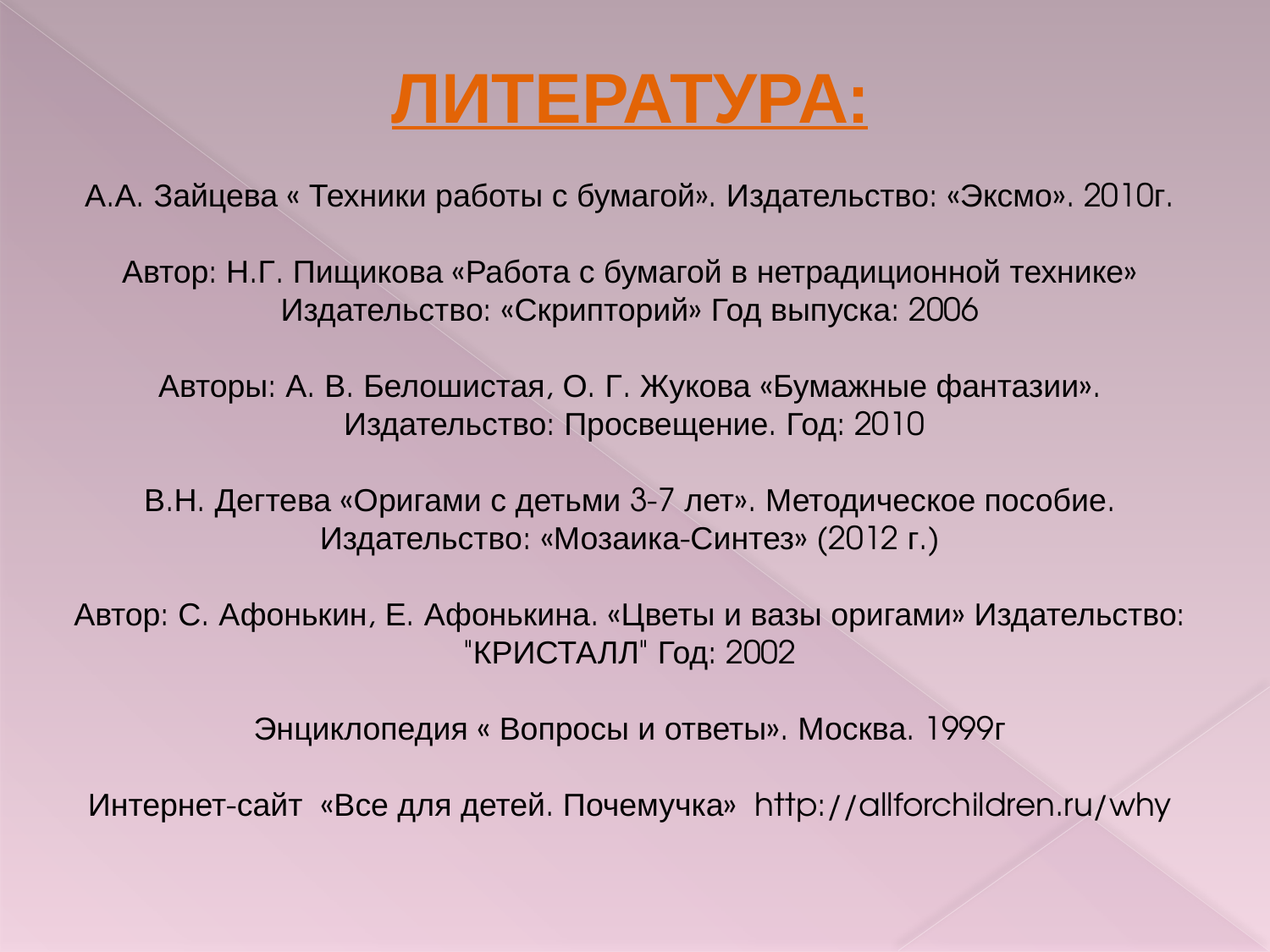

ЛИТЕРАТУРА:

А.А. Зайцева « Техники работы с бумагой». Издательство: «Эксмо». 2010г.

Автор: Н.Г. Пищикова «Работа с бумагой в нетрадиционной технике» Издательство: «Скрипторий» Год выпуска: 2006

Авторы: А. В. Белошистая, О. Г. Жукова «Бумажные фантазии».
 Издательство: Просвещение. Год: 2010

В.Н. Дегтева «Оригами с детьми 3-7 лет». Методическое пособие. Издательство: «Мозаика-Синтез» (2012 г.)

Автор: С. Афонькин, Е. Афонькина. «Цветы и вазы оригами» Издательство: "КРИСТАЛЛ" Год: 2002

Энциклопедия « Вопросы и ответы». Москва. 1999г

Интернет-сайт  «Все для детей. Почемучка»  http://allforchildren.ru/why